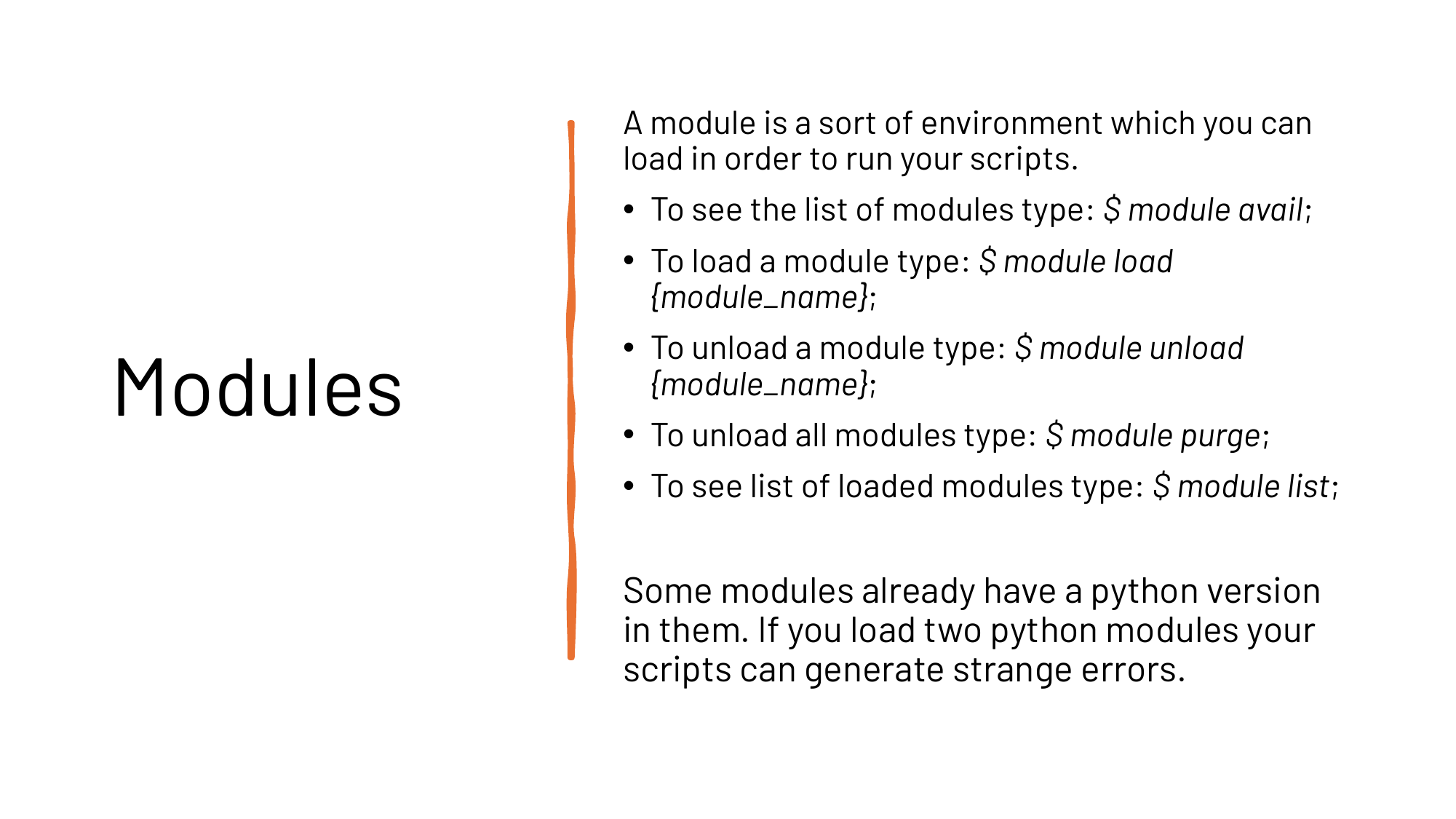

# Modules
A module is a sort of environment which you can load in order to run your scripts.
To see the list of modules type: $ module avail;
To load a module type: $ module load {module_name};
To unload a module type: $ module unload {module_name};
To unload all modules type: $ module purge;
To see list of loaded modules type: $ module list;

Some modules already have a python version in them. If you load two python modules your scripts can generate strange errors.